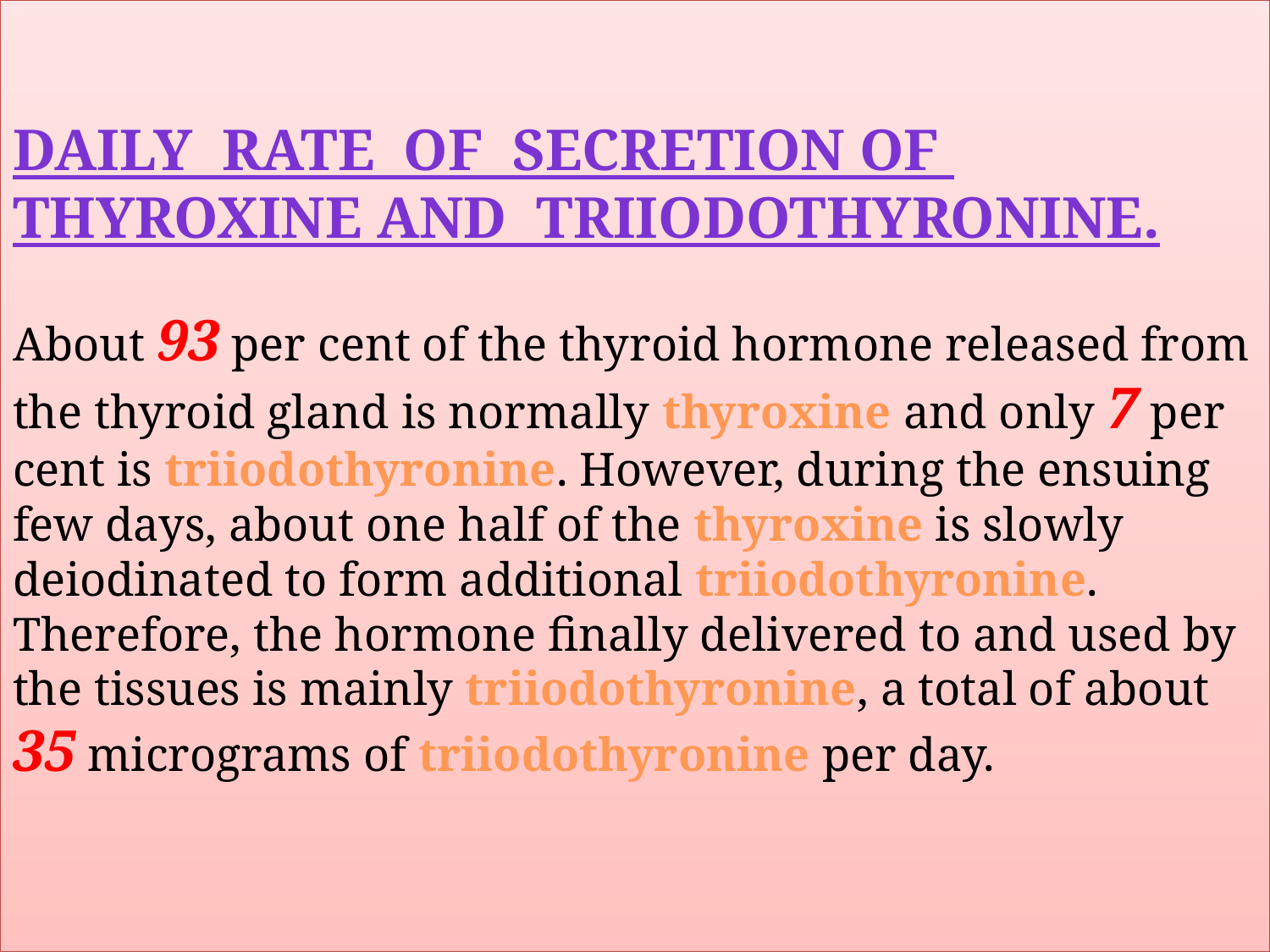

# Daily  Rate  of  Secretion of  Thyroxine and  Triiodothyronine. About 93 per cent of the thyroid hormone released from the thyroid gland is normally thyroxine and only 7 per cent is triiodothyronine. However, during the ensuing few days, about one half of the thyroxine is slowly deiodinated to form additional triiodothyronine. Therefore, the hormone finally delivered to and used by the tissues is mainly triiodothyronine, a total of about 35 micrograms of triiodothyronine per day.